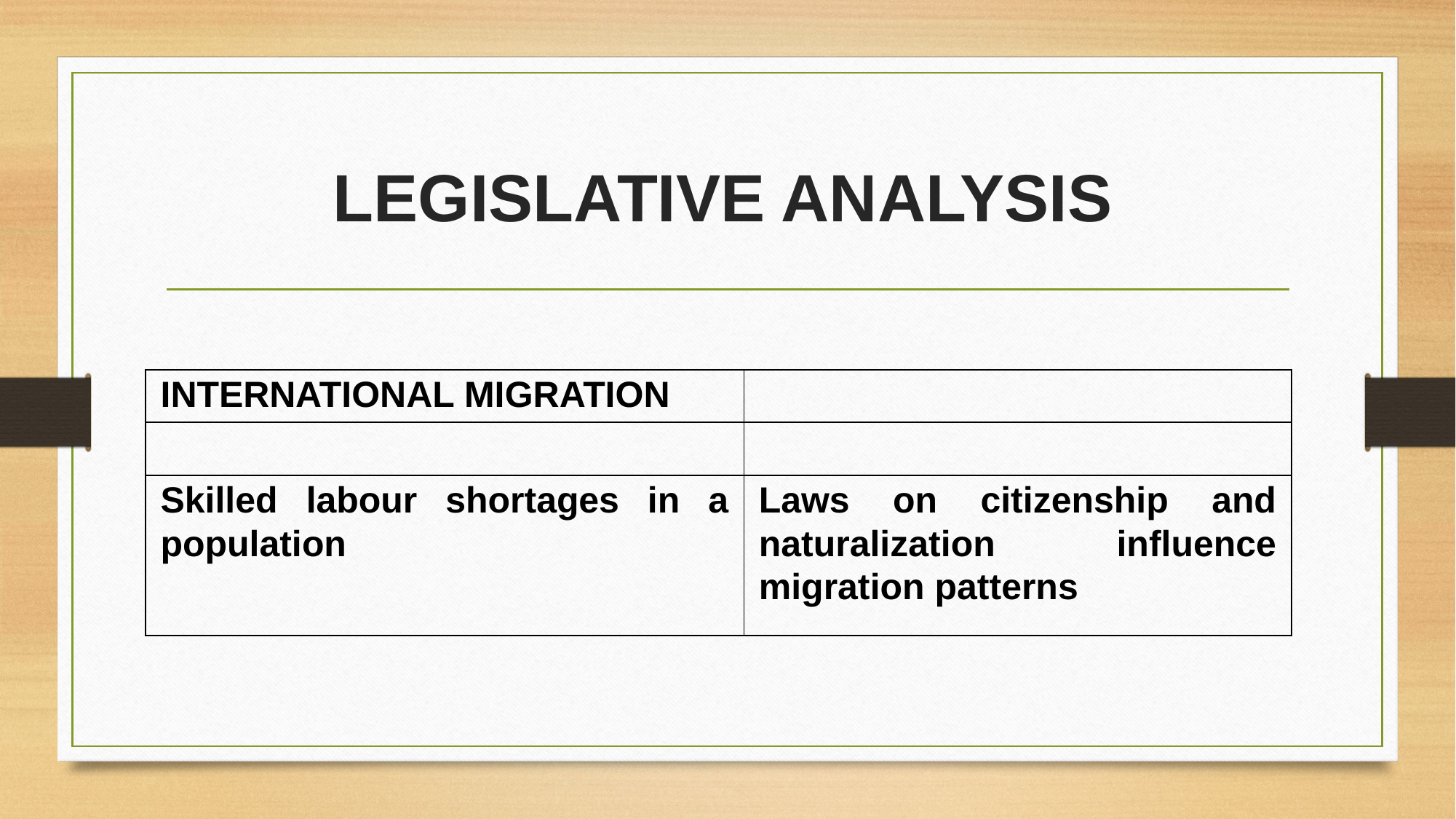

# LEGISLATIVE ANALYSIS
| INTERNATIONAL MIGRATION |  |
| --- | --- |
|  |  |
| Skilled labour shortages in a population | Laws on citizenship and naturalization influence migration patterns |